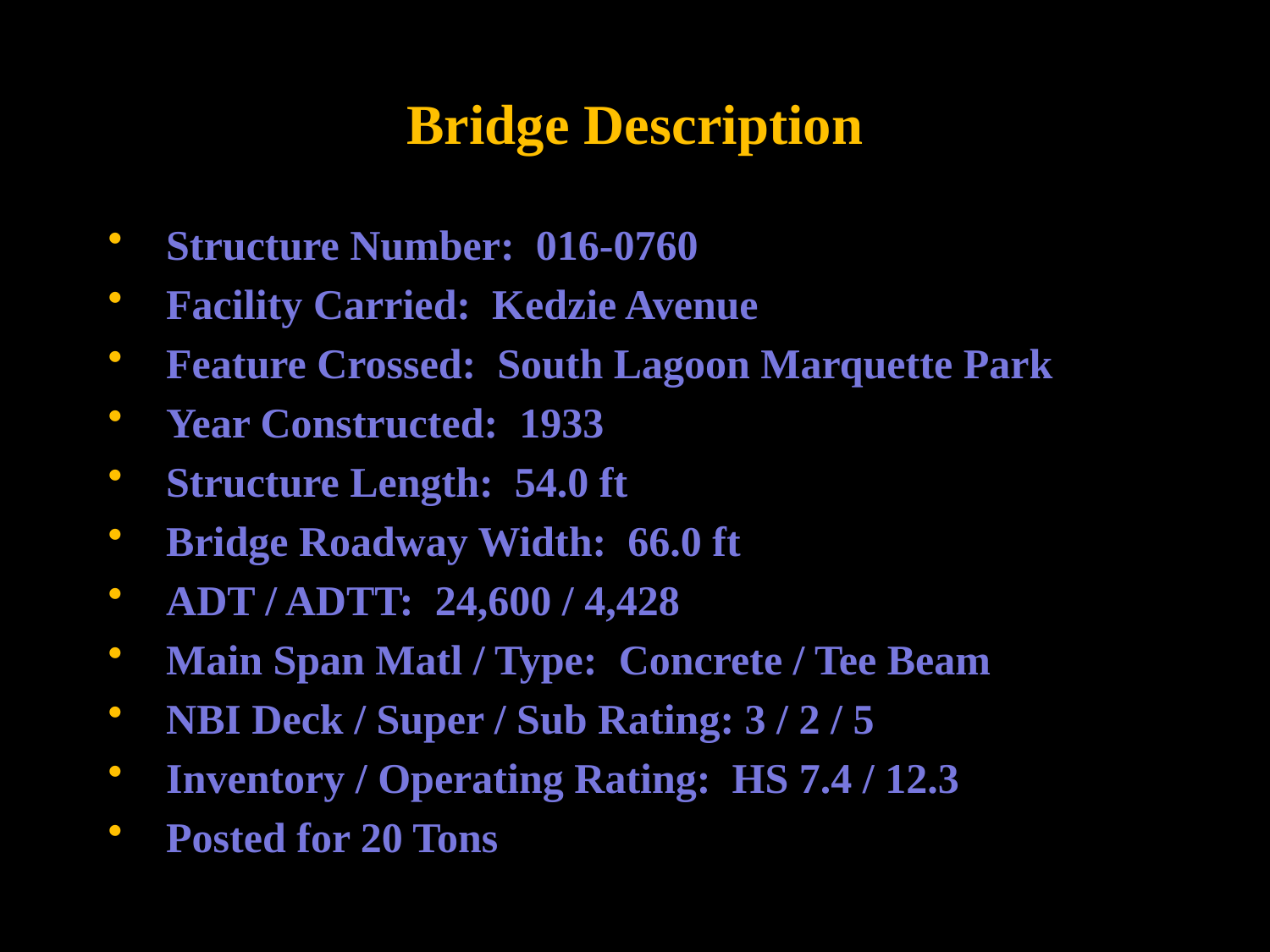

# Bridge Description
 Structure Number:  016-0760
 Facility Carried:  Kedzie Avenue
 Feature Crossed:  South Lagoon Marquette Park
 Year Constructed:  1933
 Structure Length:  54.0 ft
 Bridge Roadway Width:  66.0 ft
 ADT / ADTT:  24,600 / 4,428
 Main Span Matl / Type:  Concrete / Tee Beam
 NBI Deck / Super / Sub Rating: 3 / 2 / 5
 Inventory / Operating Rating:  HS 7.4 / 12.3
 Posted for 20 Tons